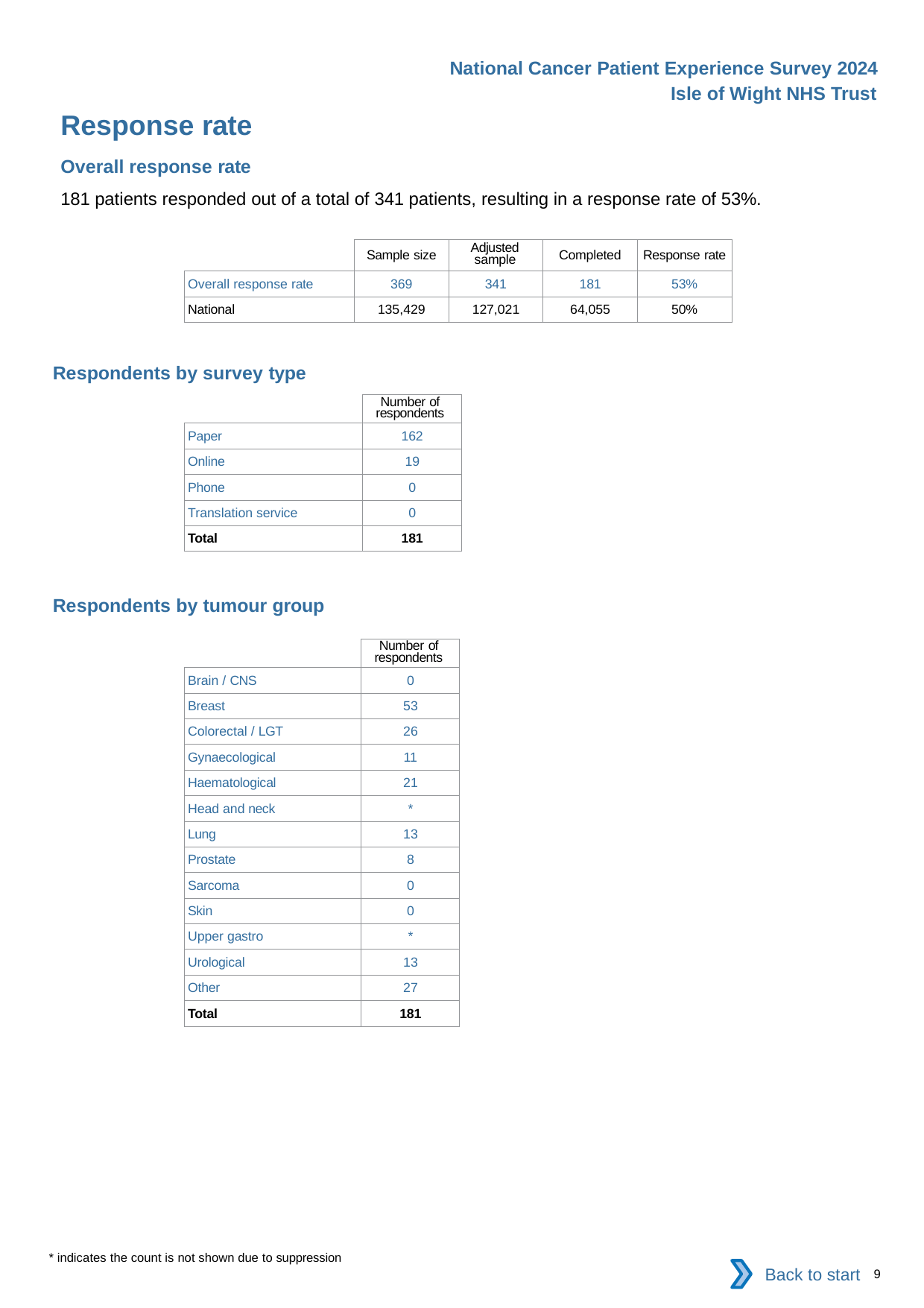

National Cancer Patient Experience Survey 2024
Isle of Wight NHS Trust
Response rate
Overall response rate
181 patients responded out of a total of 341 patients, resulting in a response rate of 53%.
|  | Sample size | Adjusted sample | Completed | Response rate |
| --- | --- | --- | --- | --- |
| Overall response rate | 369 | 341 | 181 | 53% |
| National | 135,429 | 127,021 | 64,055 | 50% |
Respondents by survey type
|  | Number of respondents |
| --- | --- |
| Paper | 162 |
| Online | 19 |
| Phone | 0 |
| Translation service | 0 |
| Total | 181 |
Respondents by tumour group
|  | Number of respondents |
| --- | --- |
| Brain / CNS | 0 |
| Breast | 53 |
| Colorectal / LGT | 26 |
| Gynaecological | 11 |
| Haematological | 21 |
| Head and neck | \* |
| Lung | 13 |
| Prostate | 8 |
| Sarcoma | 0 |
| Skin | 0 |
| Upper gastro | \* |
| Urological | 13 |
| Other | 27 |
| Total | 181 |
* indicates the count is not shown due to suppression
Back to start

9